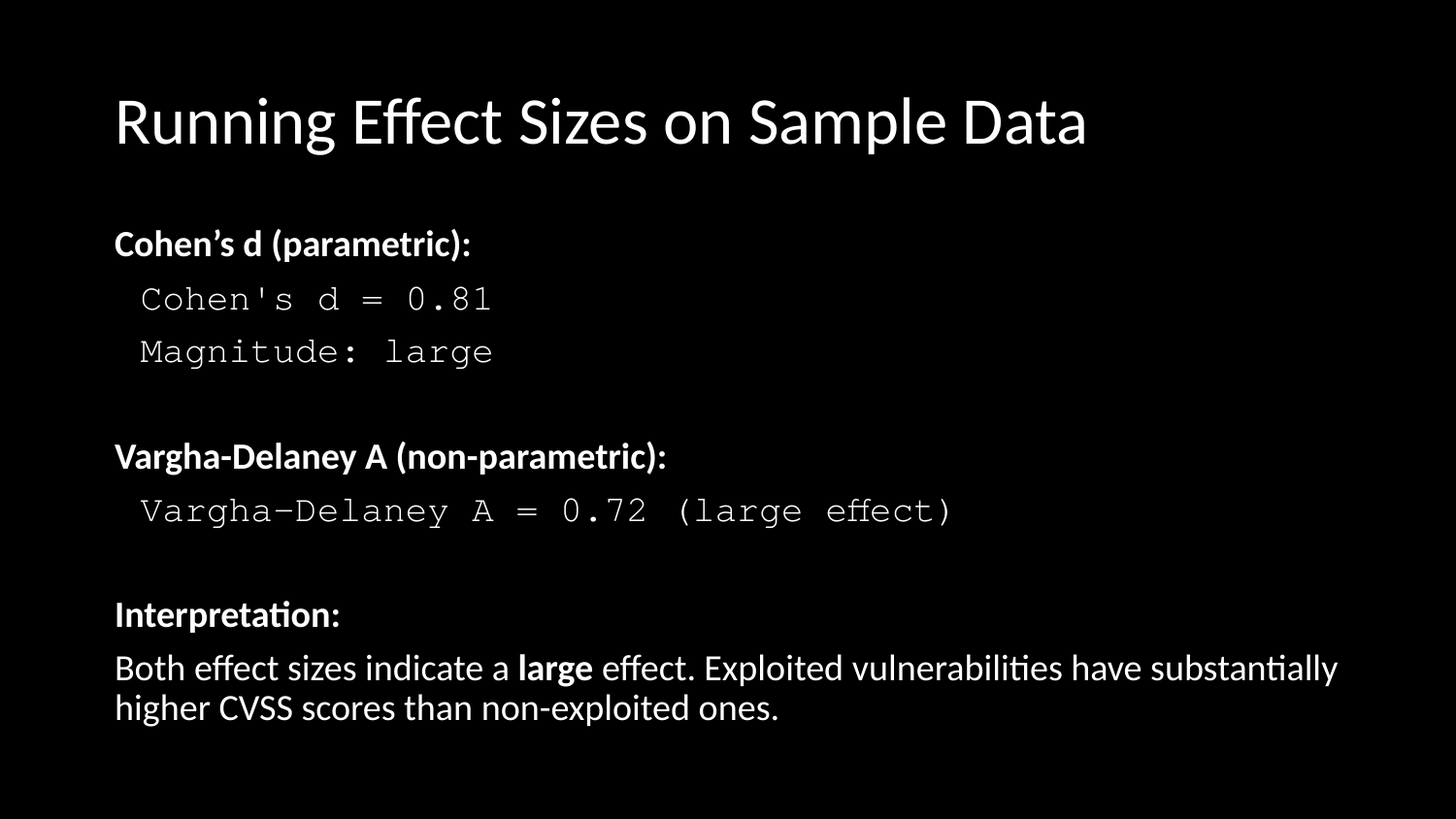

# Running Effect Sizes on Sample Data
Cohen’s d (parametric):
Cohen's d = 0.81
Magnitude: large

Vargha-Delaney A (non-parametric):
Vargha-Delaney A = 0.72 (large effect)

Interpretation:
Both effect sizes indicate a large effect. Exploited vulnerabilities have substantially higher CVSS scores than non-exploited ones.